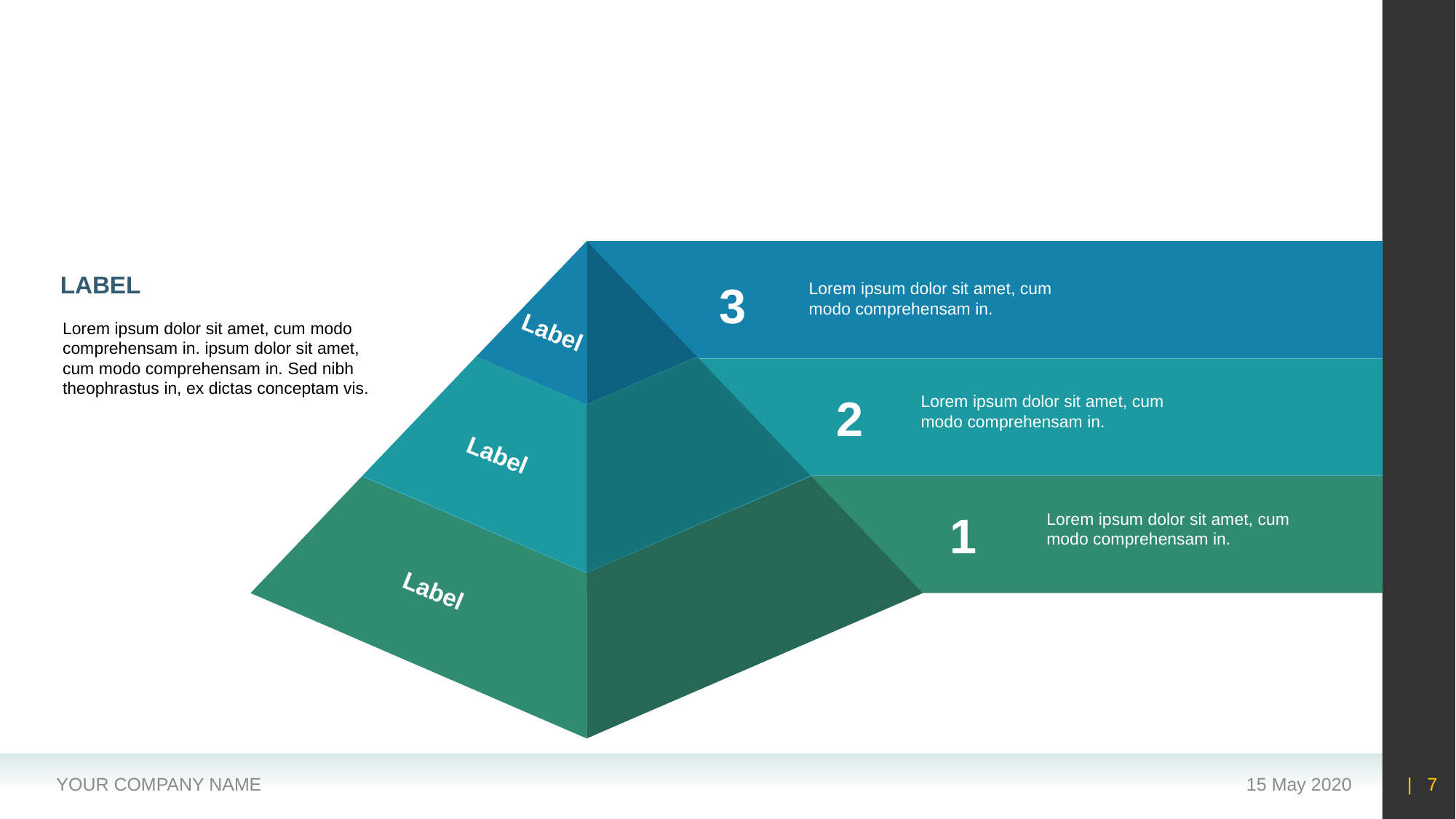

#

LABEL
3
Lorem ipsum dolor sit amet, cum modo comprehensam in.
Label
Lorem ipsum dolor sit amet, cum modo comprehensam in. ipsum dolor sit amet, cum modo comprehensam in. Sed nibh theophrastus in, ex dictas conceptam vis.

2
Lorem ipsum dolor sit amet, cum modo comprehensam in.

Label

1
Lorem ipsum dolor sit amet, cum modo comprehensam in.
Label
YOUR COMPANY NAME
15 May 2020
|   7